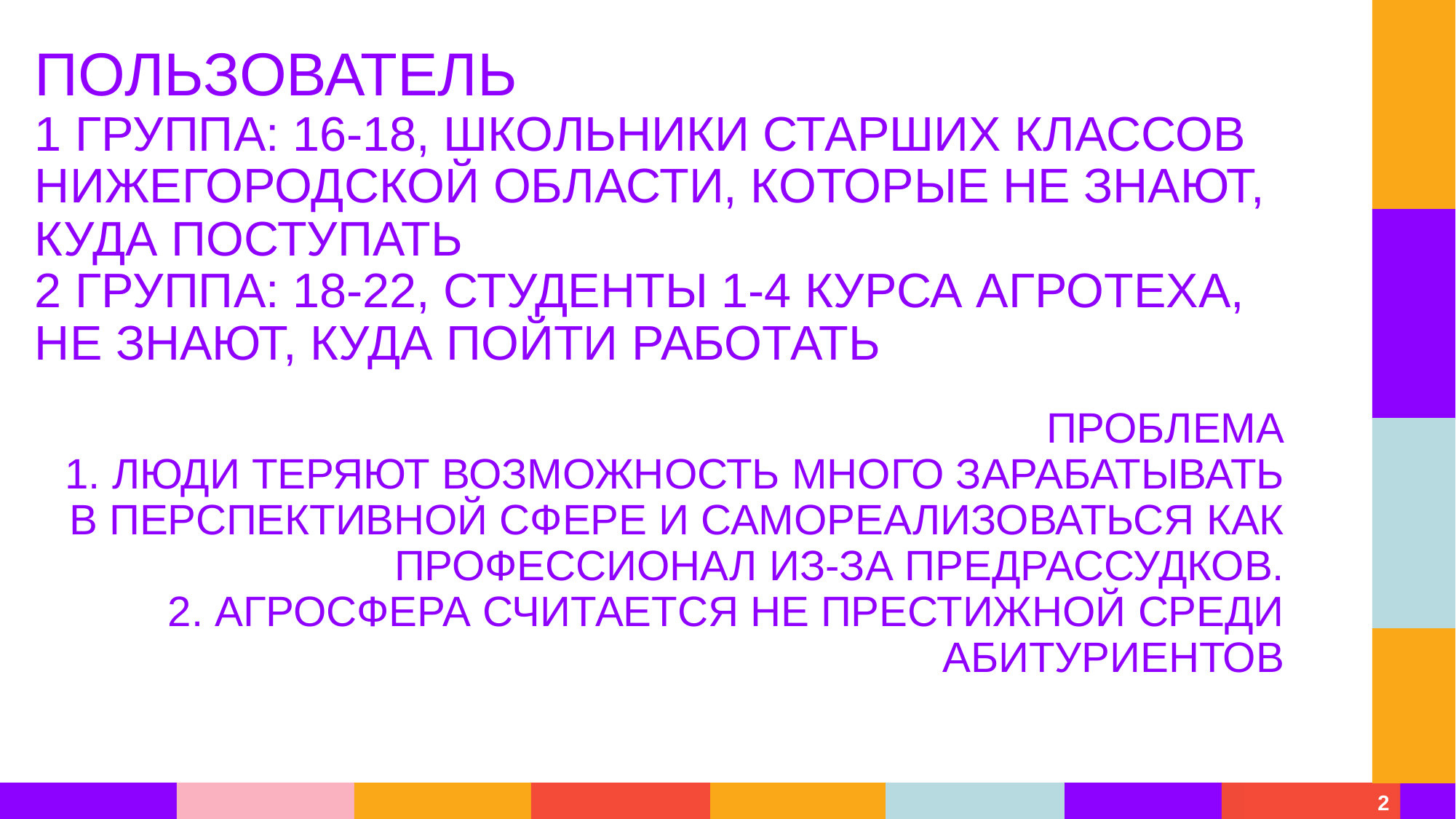

# Пользователь 1 группа: 16-18, школьники старших классов Нижегородской области, которые не знают, куда поступать 2 группа: 18-22, студенты 1-4 курса Агротеха, не знают, куда пойти работать
проблема
1. Люди теряют возможность много зарабатывать в перспективной сфере и самореализоваться как профессионал из-за предрассудков.
2. Агросфера считается не престижной среди абитуриентов